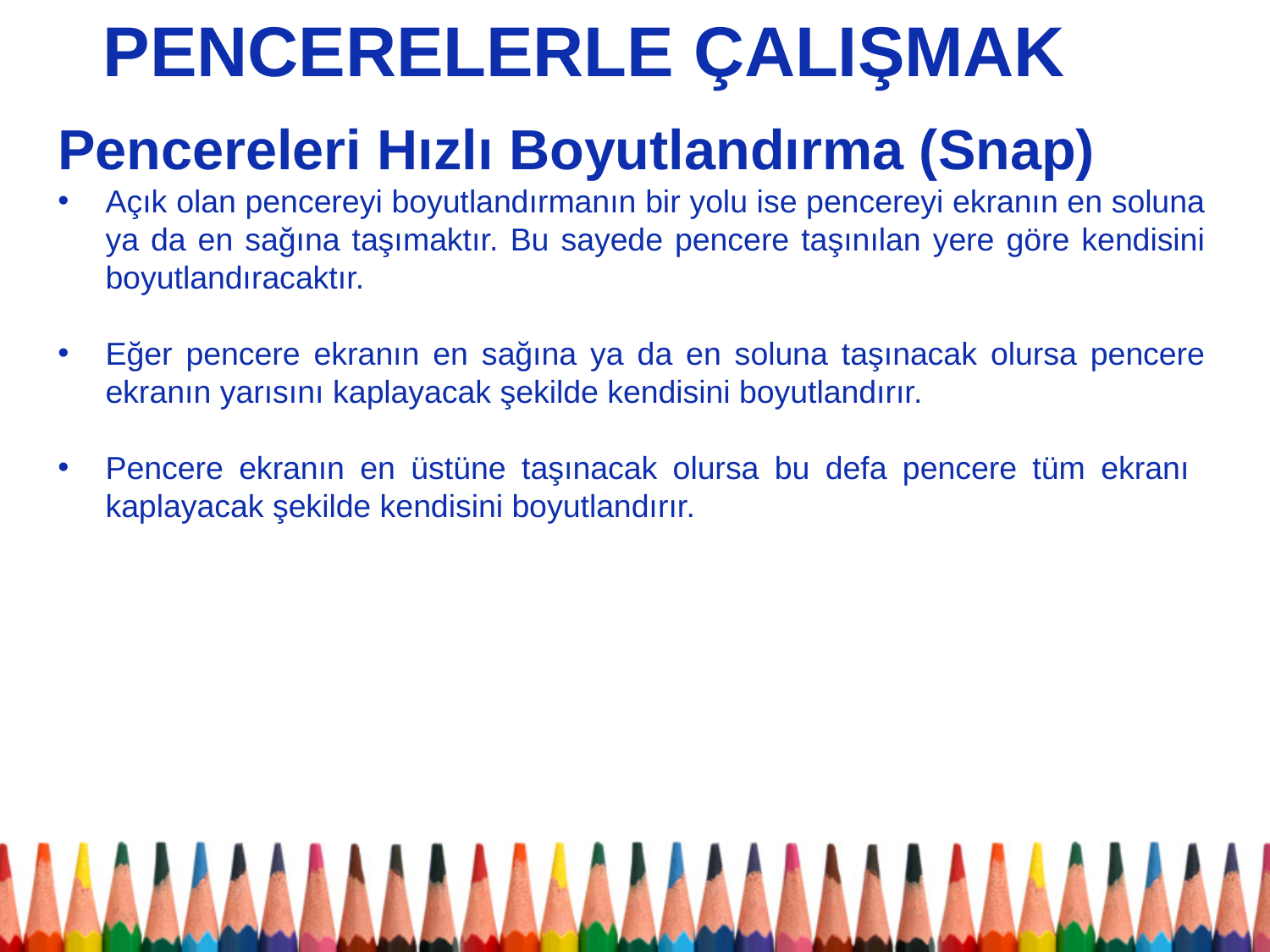

PENCERELERLE ÇALIŞMAK
Pencereleri Hızlı Boyutlandırma (Snap)
Açık olan pencereyi boyutlandırmanın bir yolu ise pencereyi ekranın en soluna ya da en sağına taşımaktır. Bu sayede pencere taşınılan yere göre kendisini boyutlandıracaktır.

Eğer pencere ekranın en sağına ya da en soluna taşınacak olursa pencere ekranın yarısını kaplayacak şekilde kendisini boyutlandırır.

Pencere ekranın en üstüne taşınacak olursa bu defa pencere tüm ekranı  kaplayacak şekilde kendisini boyutlandırır.